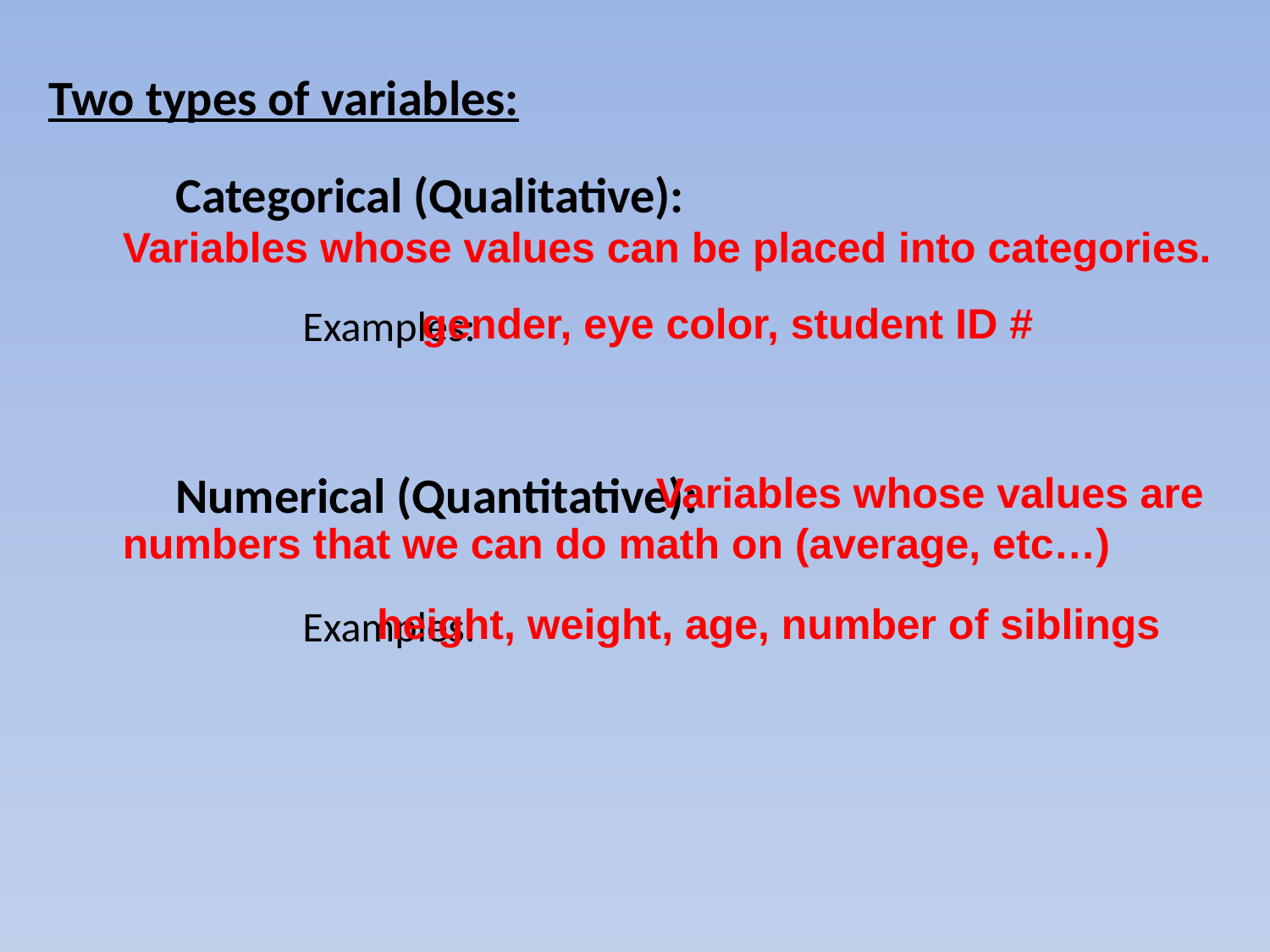

Two types of variables:

	Categorical (Qualitative):

		Examples:

	Numerical (Quantitative):

		Examples:

								Variables whose values can be placed into categories.
            	  gender, eye color, student ID #
                                             Variables whose values are numbers that we can do math on (average, etc…)
                 height, weight, age, number of siblings